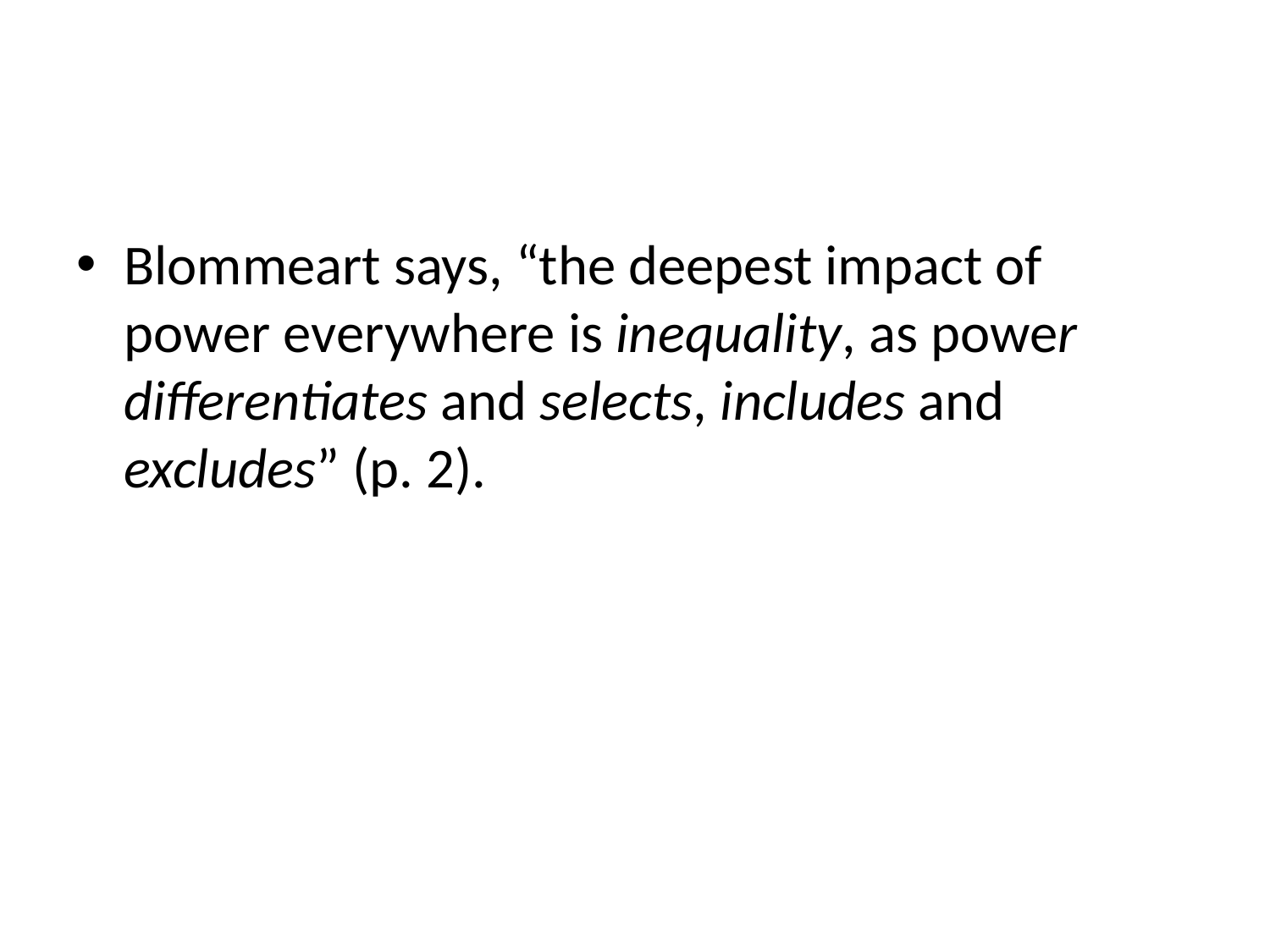

Blommeart says, “the deepest impact of power everywhere is inequality, as power differentiates and selects, includes and excludes” (p. 2).